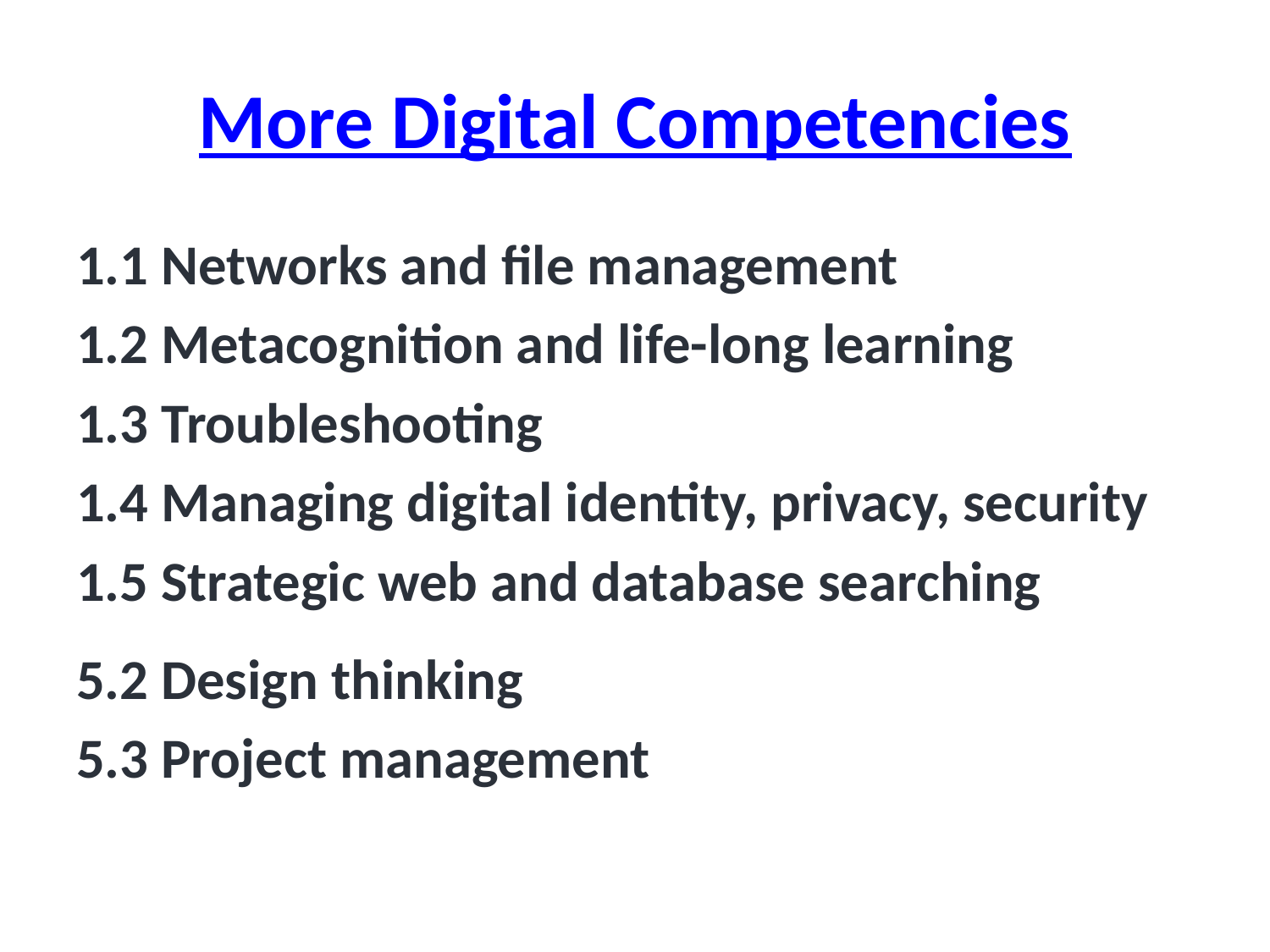

# More Digital Competencies
1.1 Networks and file management
1.2 Metacognition and life-long learning
1.3 Troubleshooting
1.4 Managing digital identity, privacy, security
1.5 Strategic web and database searching

5.2 Design thinking
5.3 Project management